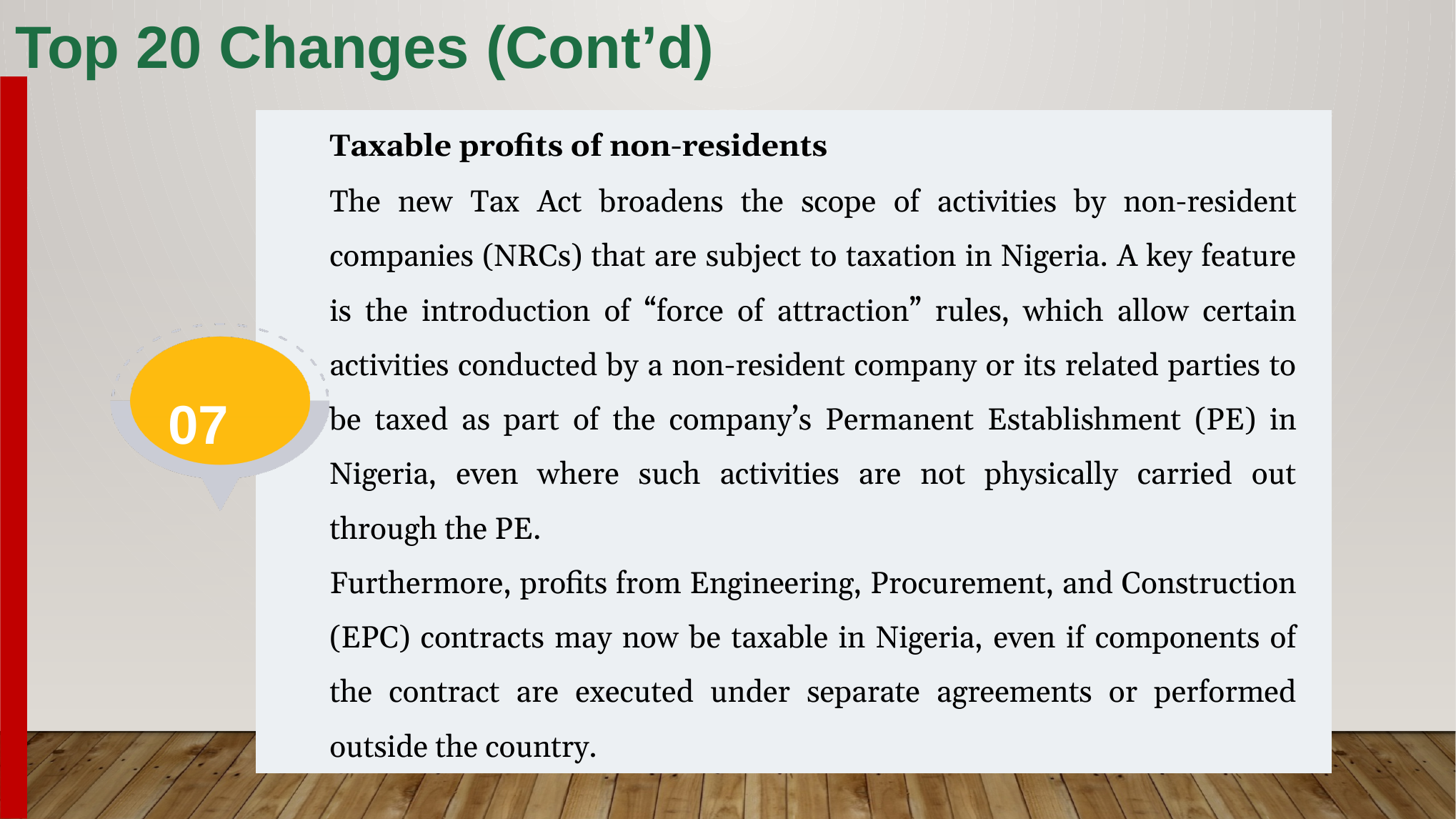

Top 20 Changes (Cont’d)

Taxable profits of non-residents
The new Tax Act broadens the scope of activities by non-resident companies (NRCs) that are subject to taxation in Nigeria. A key feature is the introduction of “force of attraction” rules, which allow certain activities conducted by a non-resident company or its related parties to be taxed as part of the company’s Permanent Establishment (PE) in Nigeria, even where such activities are not physically carried out through the PE.
Furthermore, profits from Engineering, Procurement, and Construction (EPC) contracts may now be taxable in Nigeria, even if components of the contract are executed under separate agreements or performed outside the country.

07